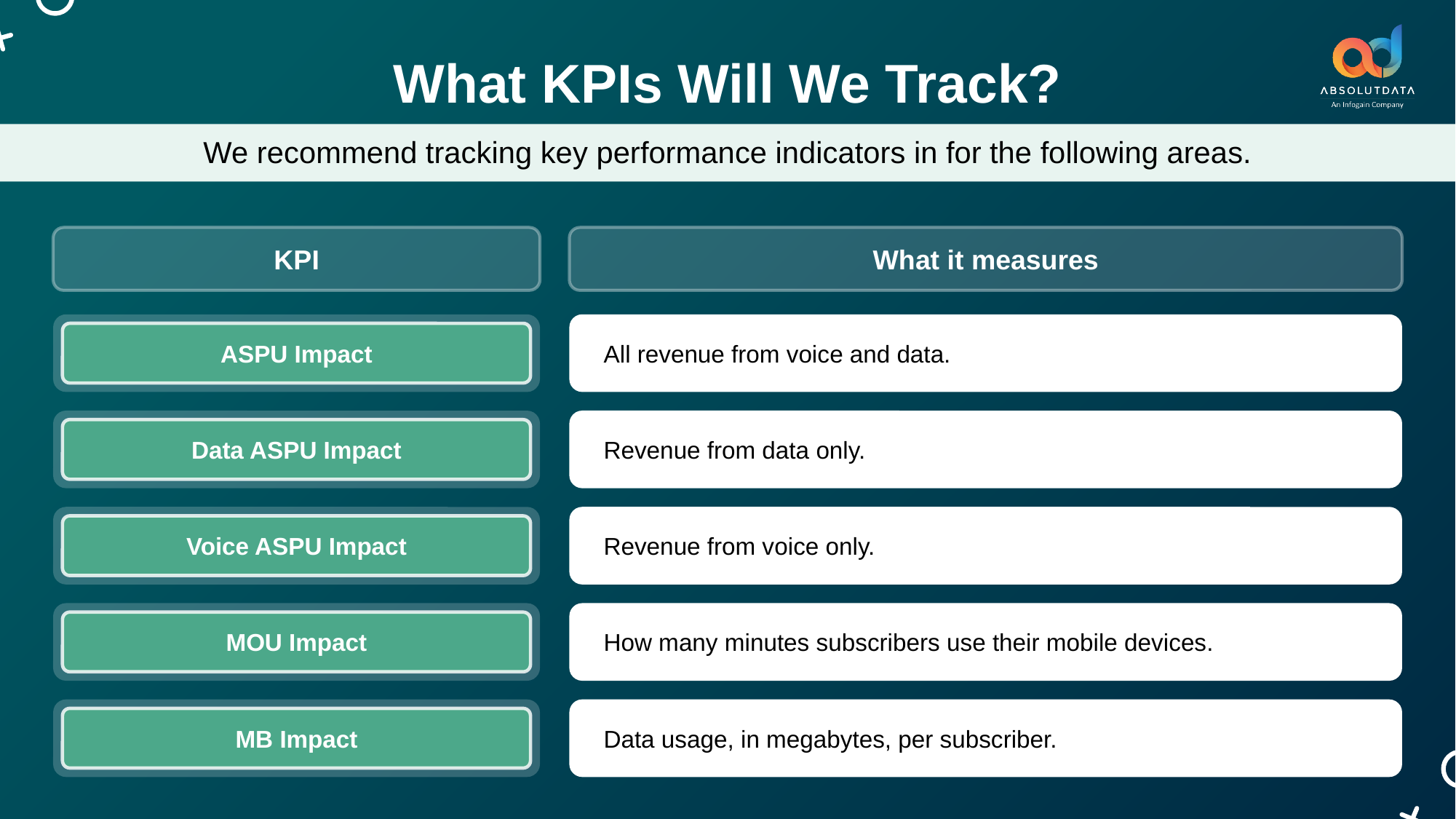

What KPIs Will We Track?

We recommend tracking key performance indicators in for the following areas.

KPI
What it measures

ASPU Impact
All revenue from voice and data.

Data ASPU Impact
Revenue from data only.

Voice ASPU Impact
Revenue from voice only.

MOU Impact
How many minutes subscribers use their mobile devices.

MB Impact

Data usage, in megabytes, per subscriber.